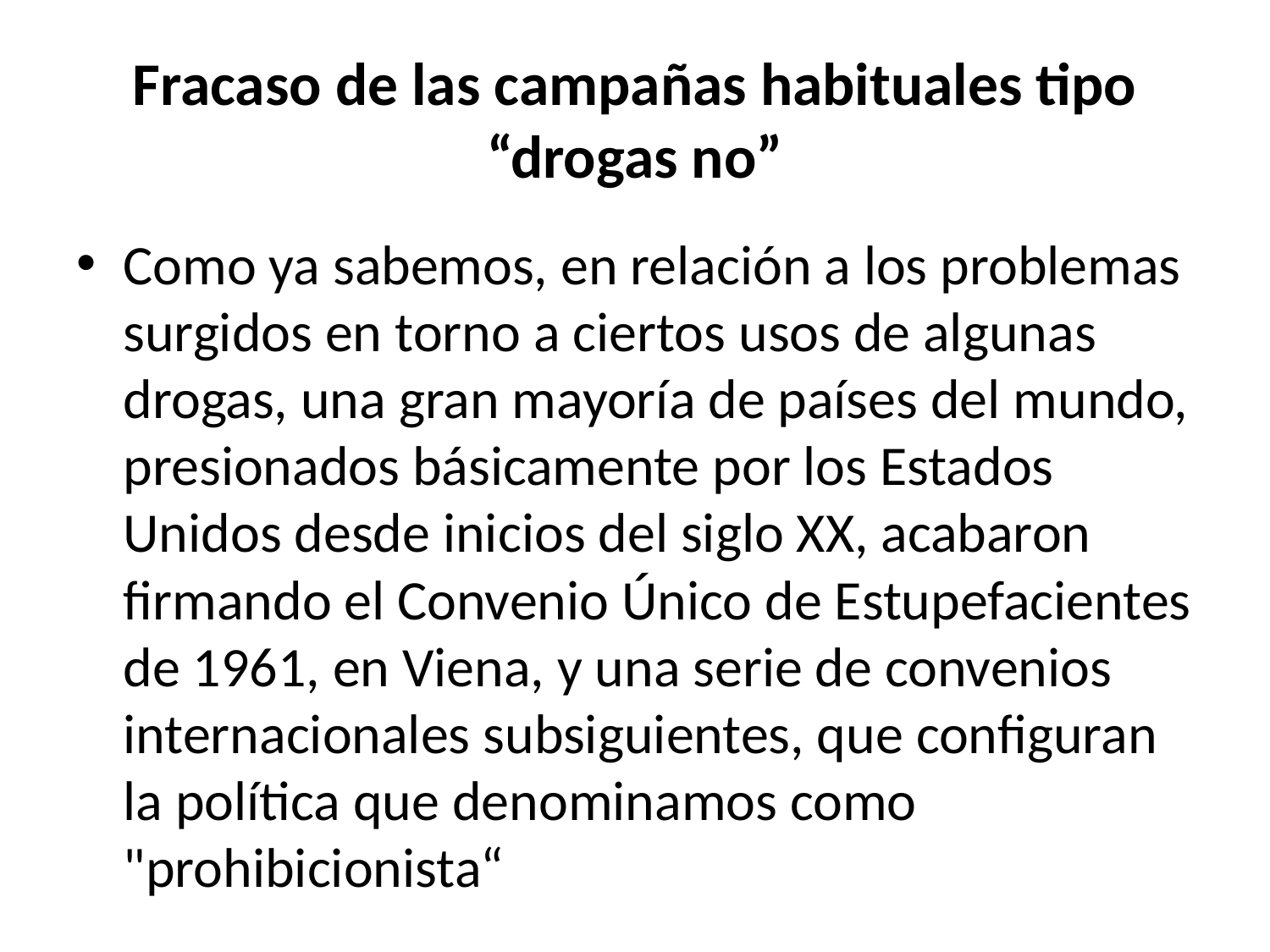

# Fracaso de las campañas habituales tipo “drogas no”
Como ya sabemos, en relación a los problemas surgidos en torno a ciertos usos de algunas drogas, una gran mayoría de países del mundo, presionados básicamente por los Estados Unidos desde inicios del siglo XX, acabaron firmando el Convenio Único de Estupefacientes de 1961, en Viena, y una serie de convenios internacionales subsiguientes, que configuran la política que denominamos como "prohibicionista“